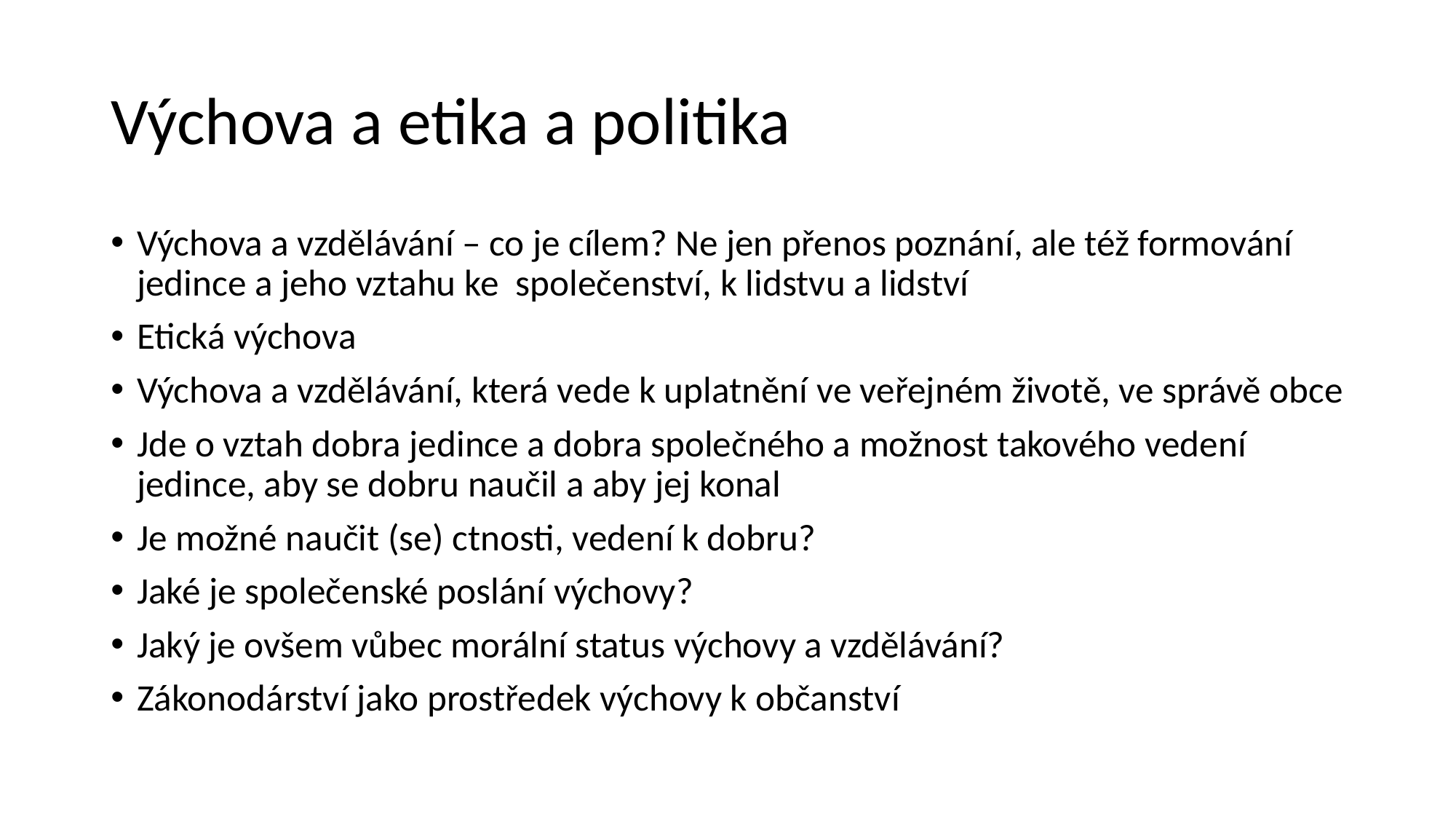

# Výchova a etika a politika
Výchova a vzdělávání – co je cílem? Ne jen přenos poznání, ale též formování jedince a jeho vztahu ke  společenství, k lidstvu a lidství
Etická výchova
Výchova a vzdělávání, která vede k uplatnění ve veřejném životě, ve správě obce
Jde o vztah dobra jedince a dobra společného a možnost takového vedení jedince, aby se dobru naučil a aby jej konal
Je možné naučit (se) ctnosti, vedení k dobru?
Jaké je společenské poslání výchovy?
Jaký je ovšem vůbec morální status výchovy a vzdělávání?
Zákonodárství jako prostředek výchovy k občanství